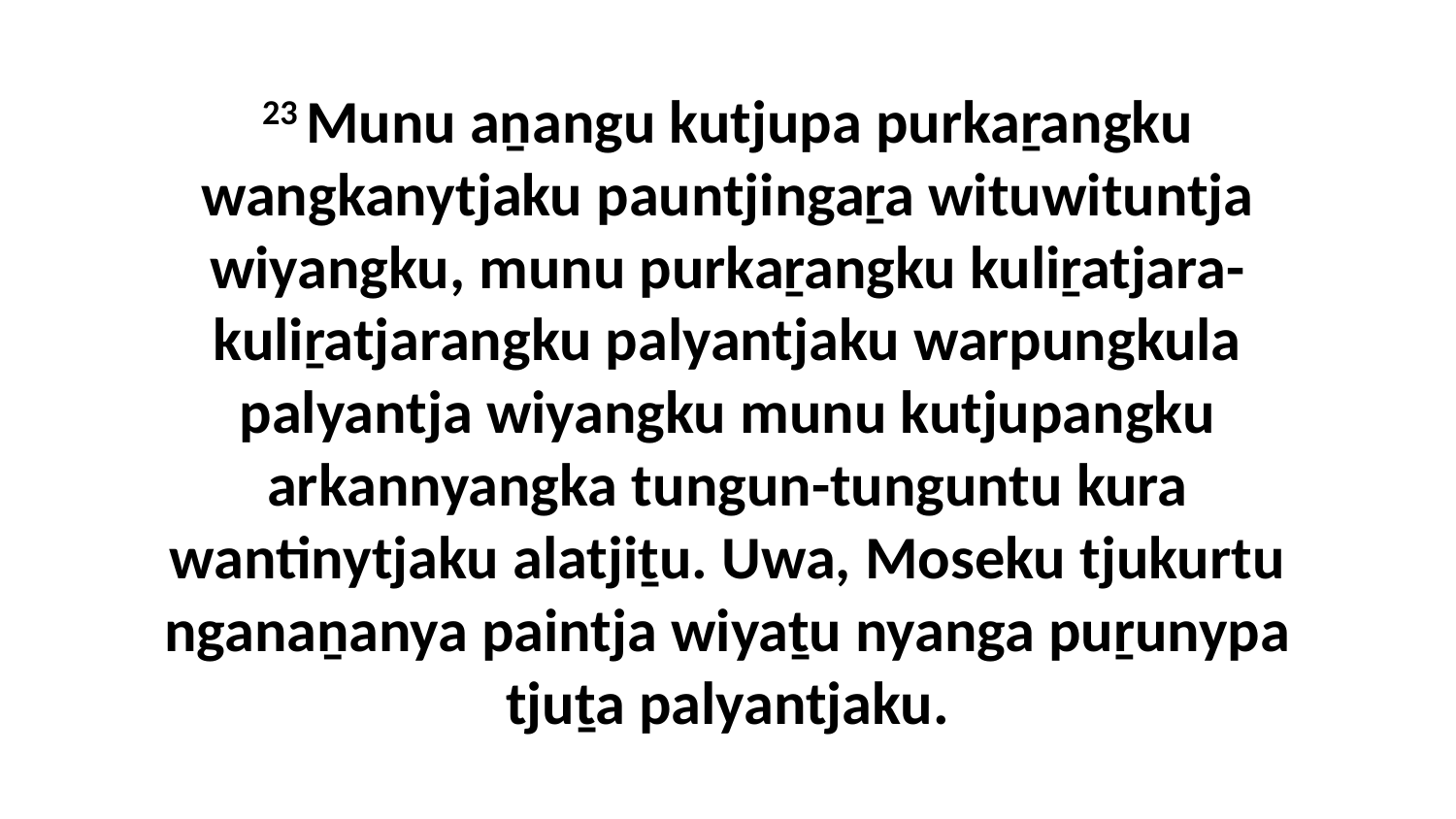

23 Munu aṉangu kutjupa purkaṟangku wangkanytjaku pauntjingaṟa wituwituntja wiyangku, munu purkaṟangku kuliṟatjara-kuliṟatjarangku palyantjaku warpungkula palyantja wiyangku munu kutjupangku arkannyangka tungun-tunguntu kura wantinytjaku alatjiṯu. Uwa, Moseku tjukurtu nganaṉanya paintja wiyaṯu nyanga puṟunypa tjuṯa palyantjaku.